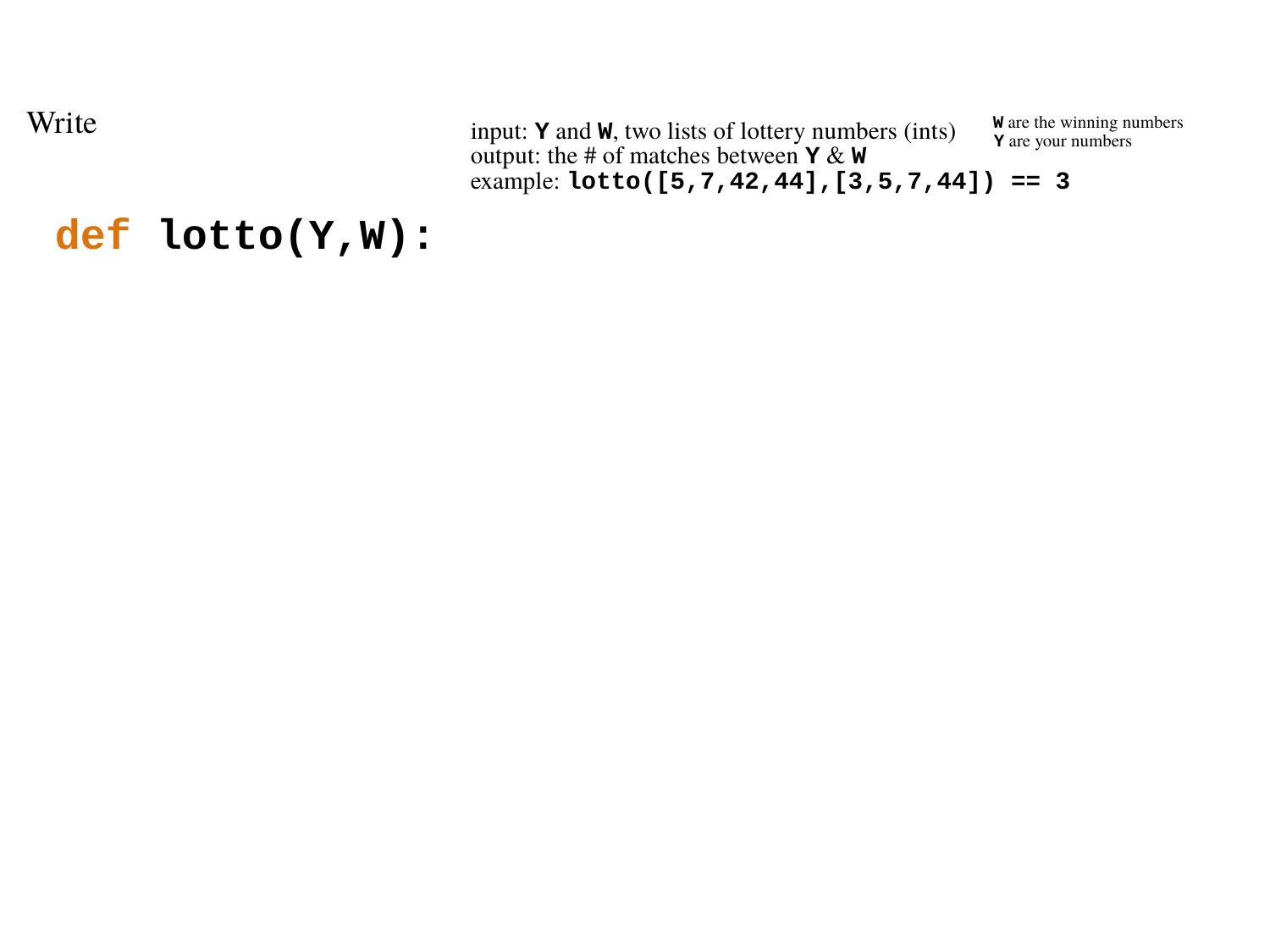

Write
W are the winning numbers
input: Y and W, two lists of lottery numbers (ints)
Y are your numbers
output: the # of matches between Y & W
example: lotto([5,7,42,44],[3,5,7,44]) == 3
def lotto(Y,W):